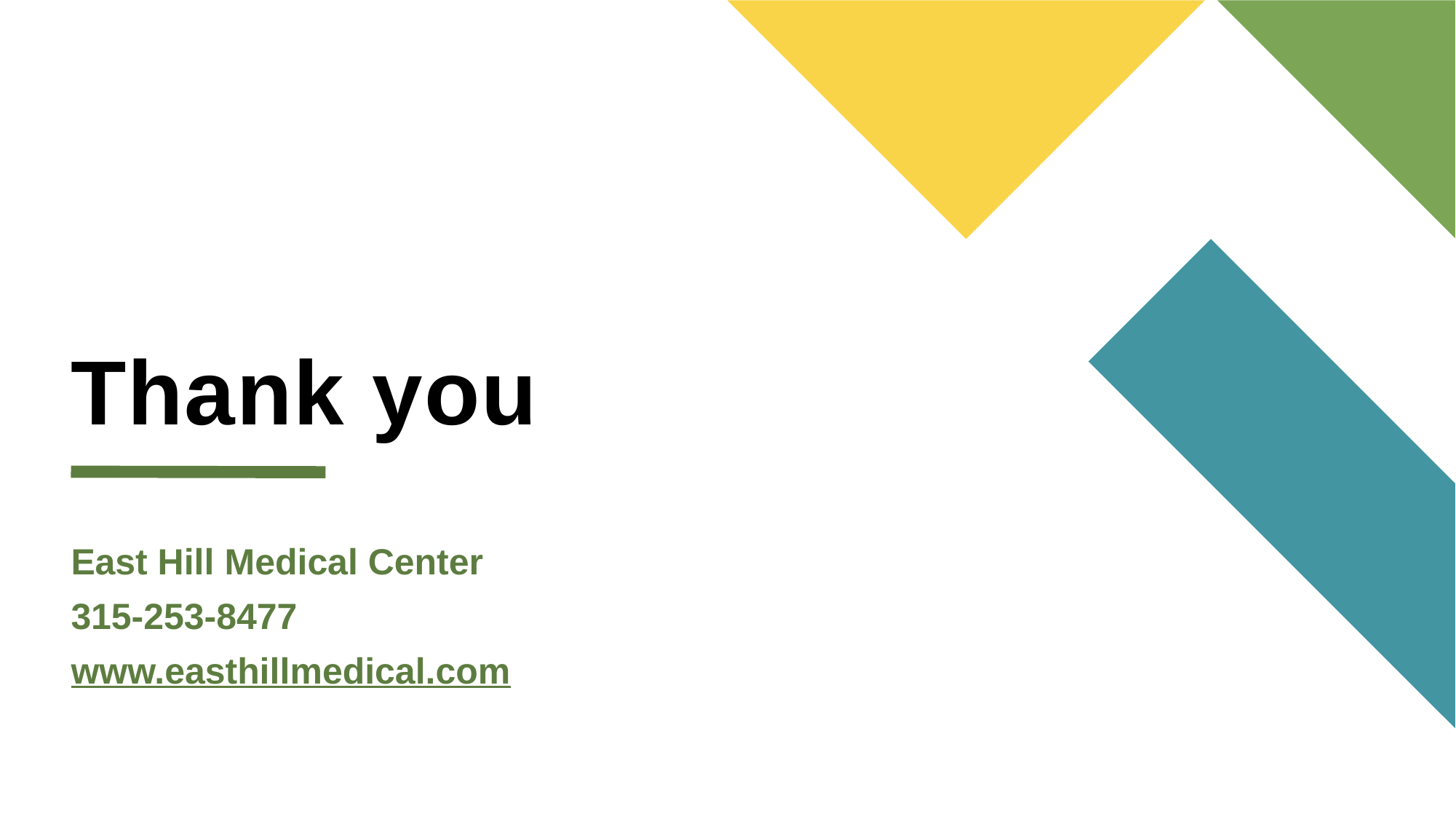

# Thank you
East Hill Medical Center
315-253-8477
www.easthillmedical.com